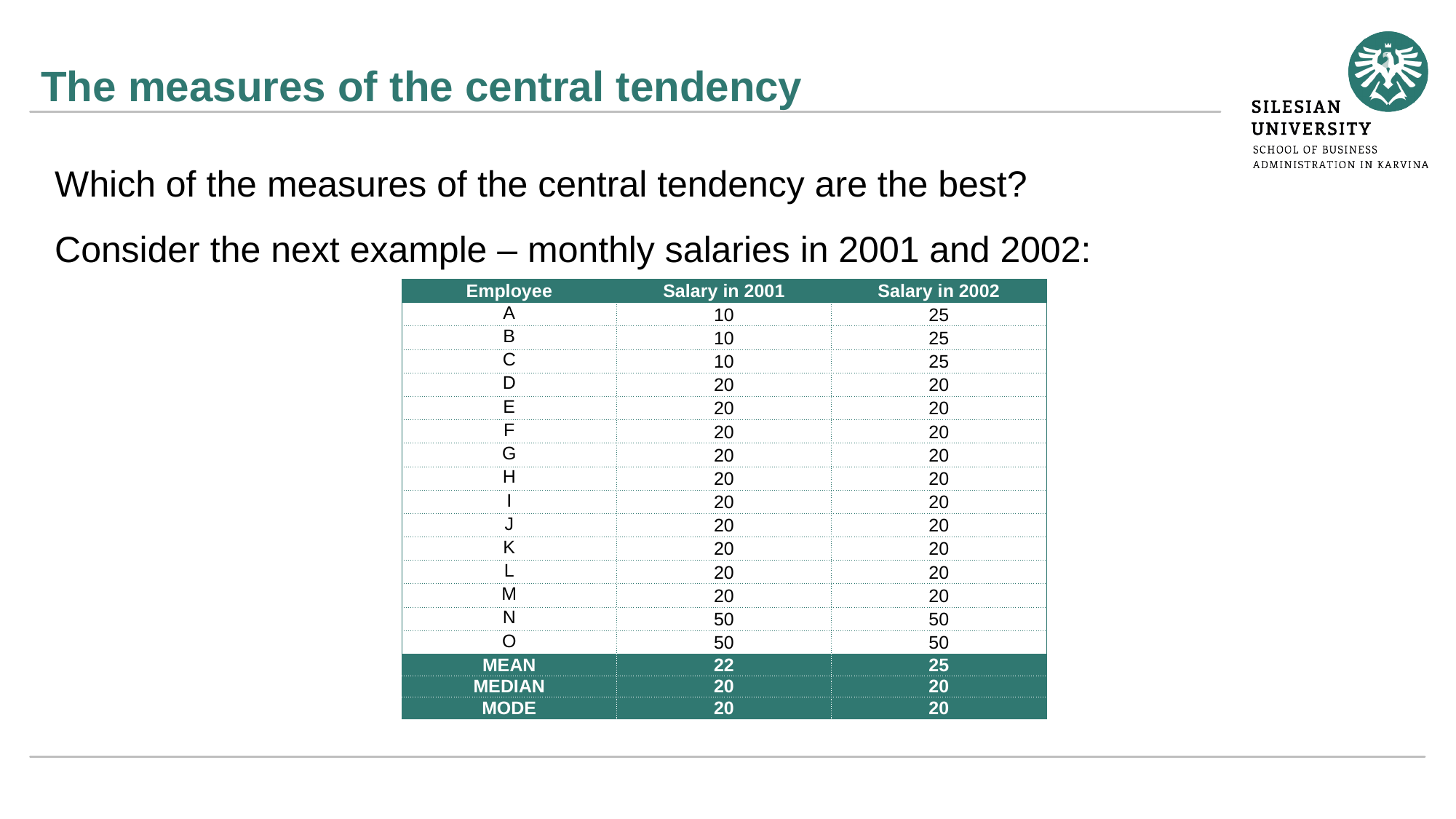

# The measures of the central tendency
Which of the measures of the central tendency are the best?
Consider the next example – monthly salaries in 2001 and 2002:
| Employee | Salary in 2001 | Salary in 2002 |
| --- | --- | --- |
| A | 10 | 25 |
| B | 10 | 25 |
| C | 10 | 25 |
| D | 20 | 20 |
| E | 20 | 20 |
| F | 20 | 20 |
| G | 20 | 20 |
| H | 20 | 20 |
| I | 20 | 20 |
| J | 20 | 20 |
| K | 20 | 20 |
| L | 20 | 20 |
| M | 20 | 20 |
| N | 50 | 50 |
| O | 50 | 50 |
| MEAN | 22 | 25 |
| MEDIAN | 20 | 20 |
| MODE | 20 | 20 |